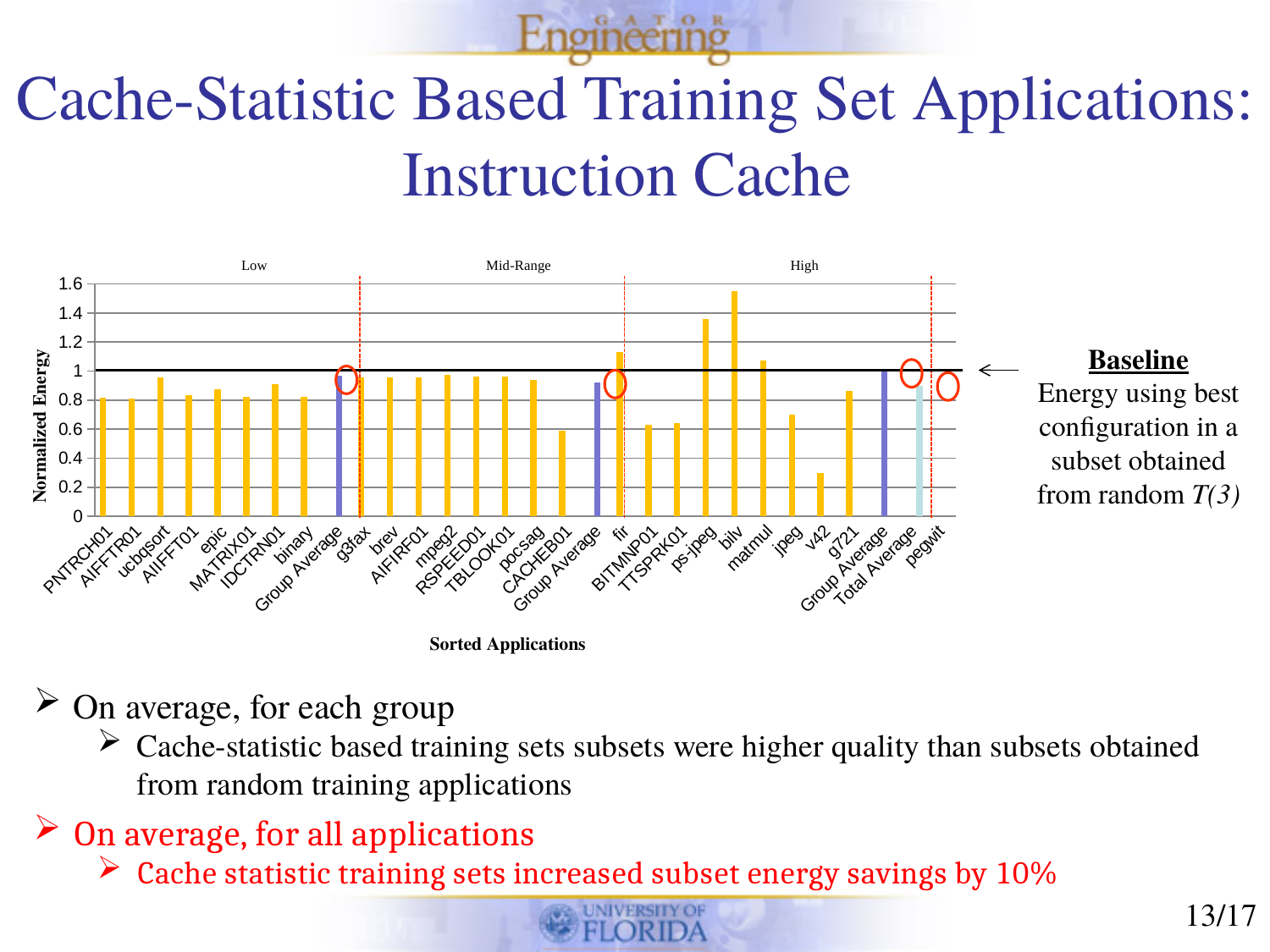

# Cache-Statistic Based Training Set Applications: Instruction Cache
Low
Mid-Range
High

[unsupported chart]

Baseline
Energy using best configuration in a subset obtained from random T(3)

Normalized Energy
Sorted Applications
On average, for each group
Cache-statistic based training sets subsets were higher quality than subsets obtained from random training applications
On average, for all applications
Cache statistic training sets increased subset energy savings by 10%